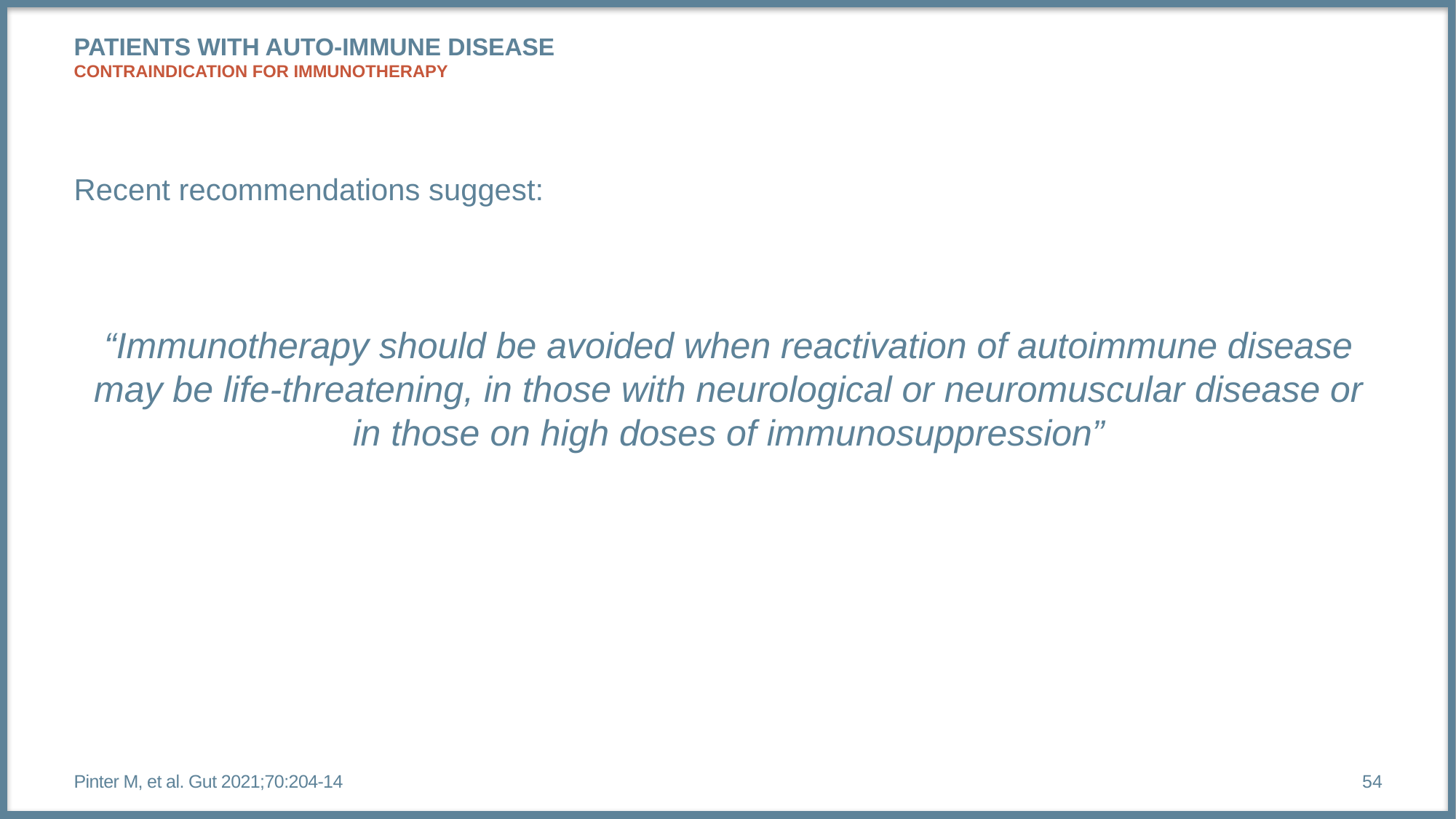

# Patients with auto-immune disease contraindication for immunotherapy
Recent recommendations suggest:

“Immunotherapy should be avoided when reactivation of autoimmune disease may be life-threatening, in those with neurological or neuromuscular disease or in those on high doses of immunosuppression”
Pinter M, et al. Gut 2021;70:204-14
54